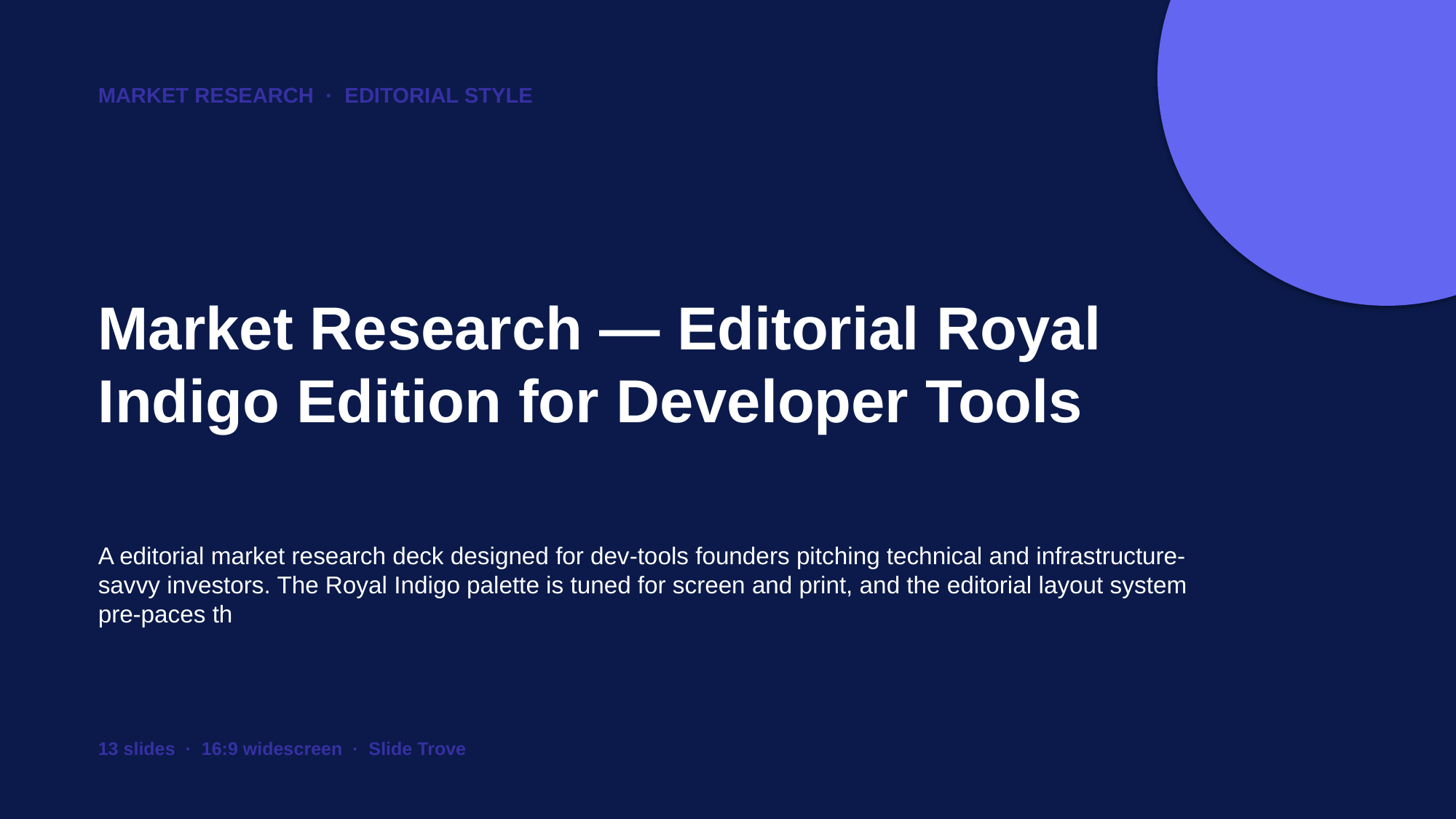

MARKET RESEARCH  ·  EDITORIAL STYLE
Market Research — Editorial Royal Indigo Edition for Developer Tools
A editorial market research deck designed for dev-tools founders pitching technical and infrastructure-savvy investors. The Royal Indigo palette is tuned for screen and print, and the editorial layout system pre-paces th
13 slides  ·  16:9 widescreen  ·  Slide Trove